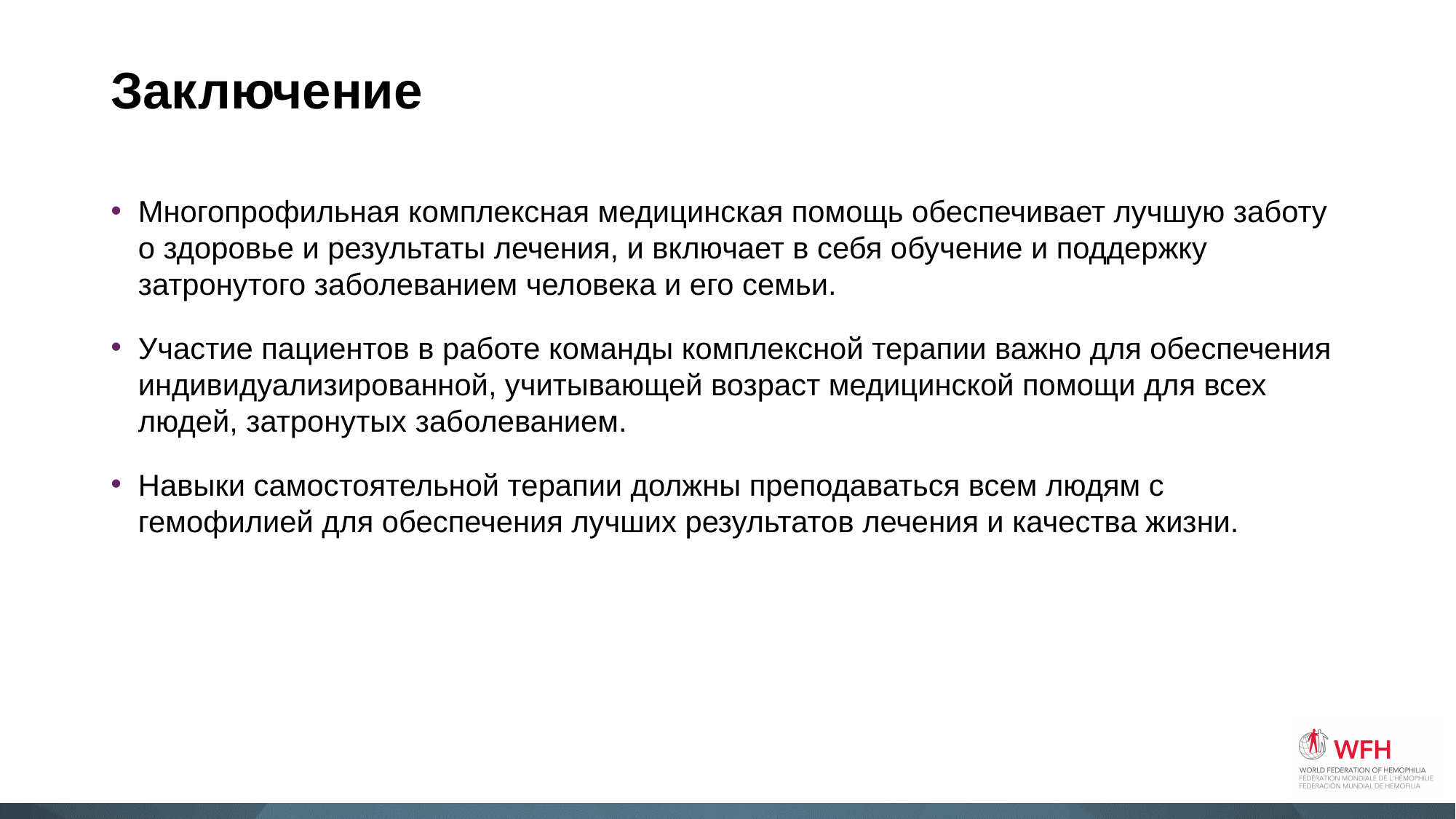

# Заключение
Многопрофильная комплексная медицинская помощь обеспечивает лучшую заботу о здоровье и результаты лечения, и включает в себя обучение и поддержку затронутого заболеванием человека и его семьи.
Участие пациентов в работе команды комплексной терапии важно для обеспечения индивидуализированной, учитывающей возраст медицинской помощи для всех людей, затронутых заболеванием.
Навыки самостоятельной терапии должны преподаваться всем людям с гемофилией для обеспечения лучших результатов лечения и качества жизни.